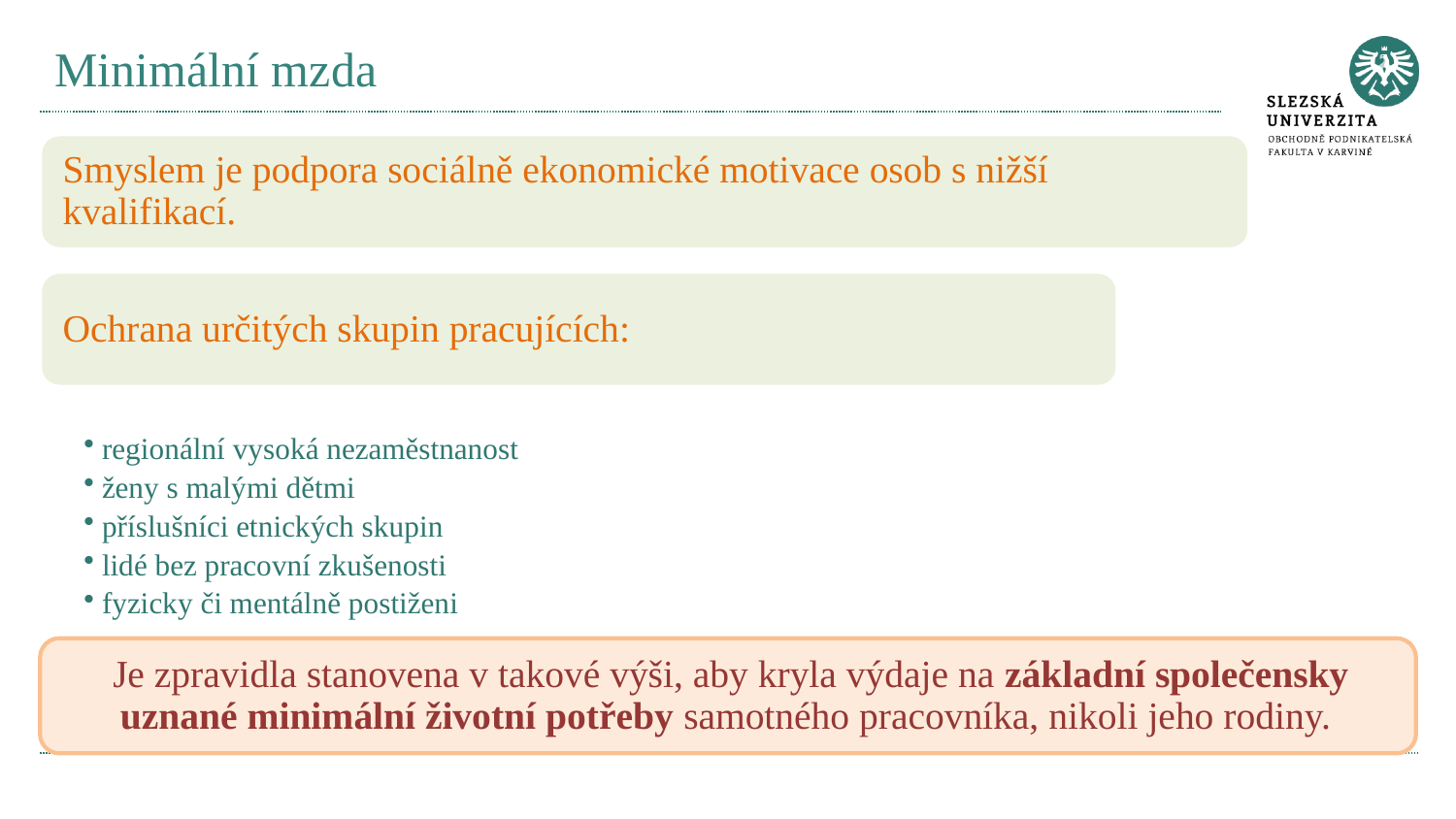

# Minimální mzda
Smyslem je podpora sociálně ekonomické motivace osob s nižší kvalifikací.

Ochrana určitých skupin pracujících:
regionální vysoká nezaměstnanost
ženy s malými dětmi
příslušníci etnických skupin
lidé bez pracovní zkušenosti
fyzicky či mentálně postiženi
Je zpravidla stanovena v takové výši, aby kryla výdaje na základní společensky uznané minimální životní potřeby samotného pracovníka, nikoli jeho rodiny.